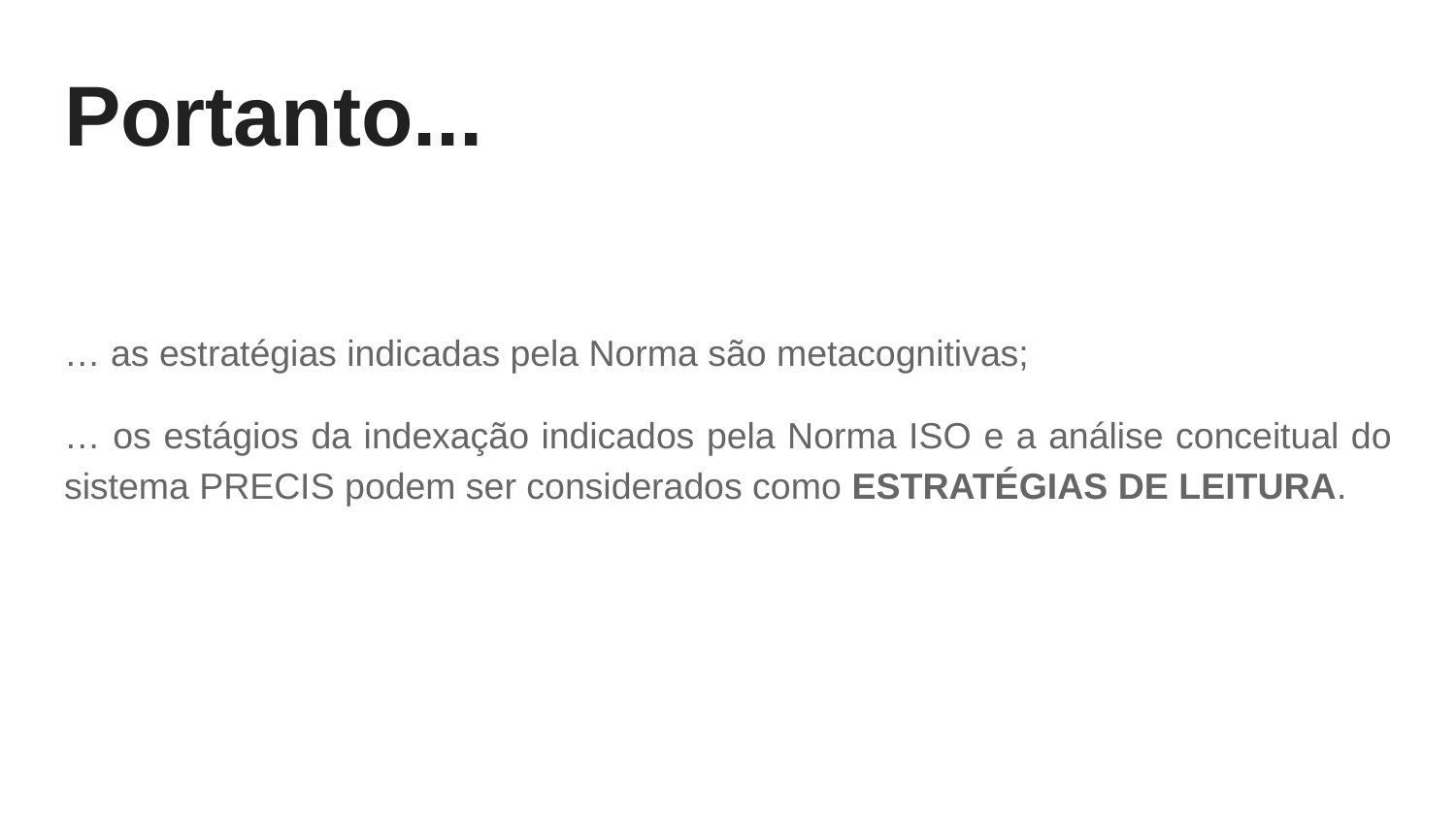

# Portanto...
… as estratégias indicadas pela Norma são metacognitivas;
… os estágios da indexação indicados pela Norma ISO e a análise conceitual do sistema PRECIS podem ser considerados como ESTRATÉGIAS DE LEITURA.